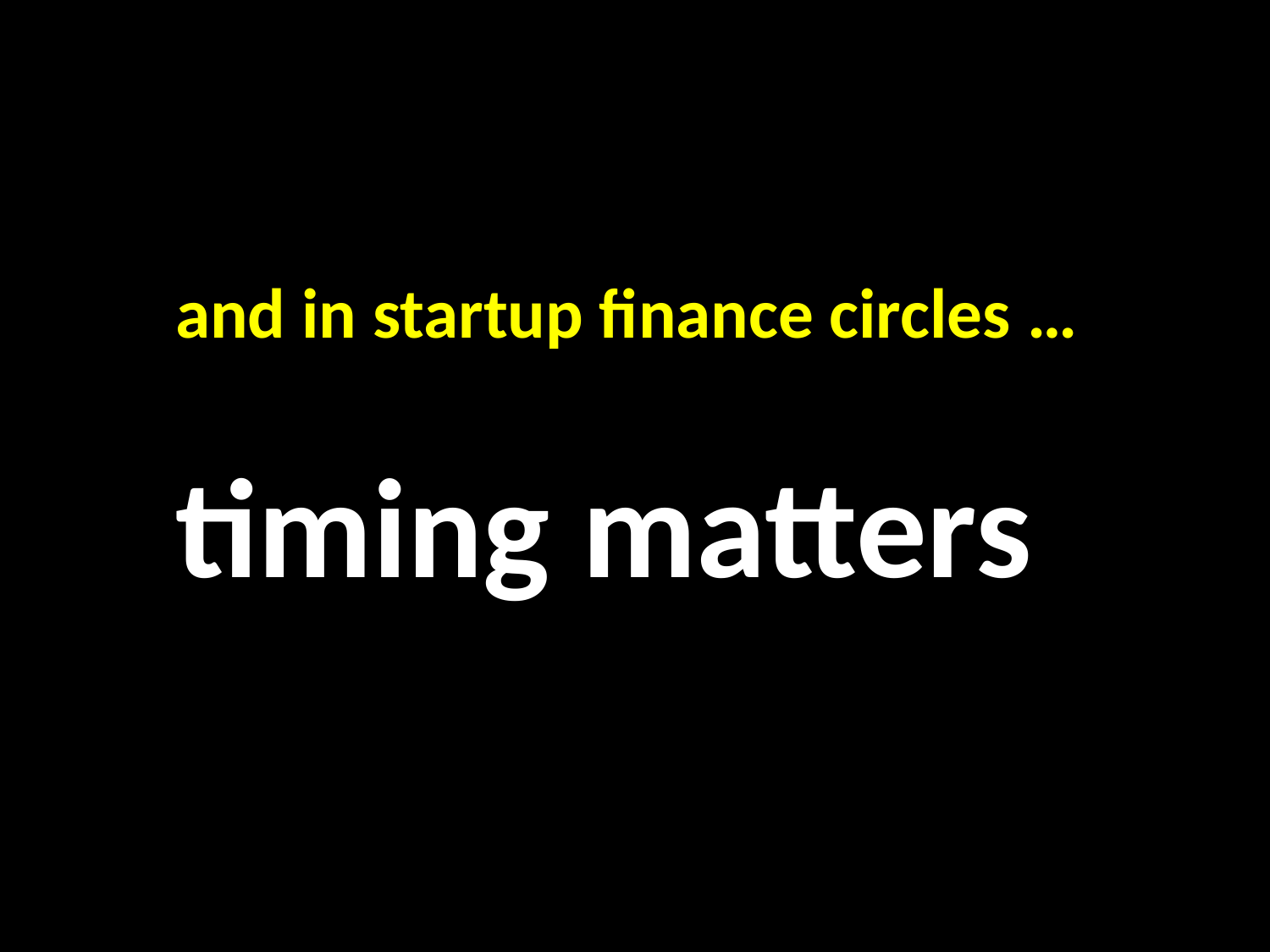

and in startup finance circles …

timing matters